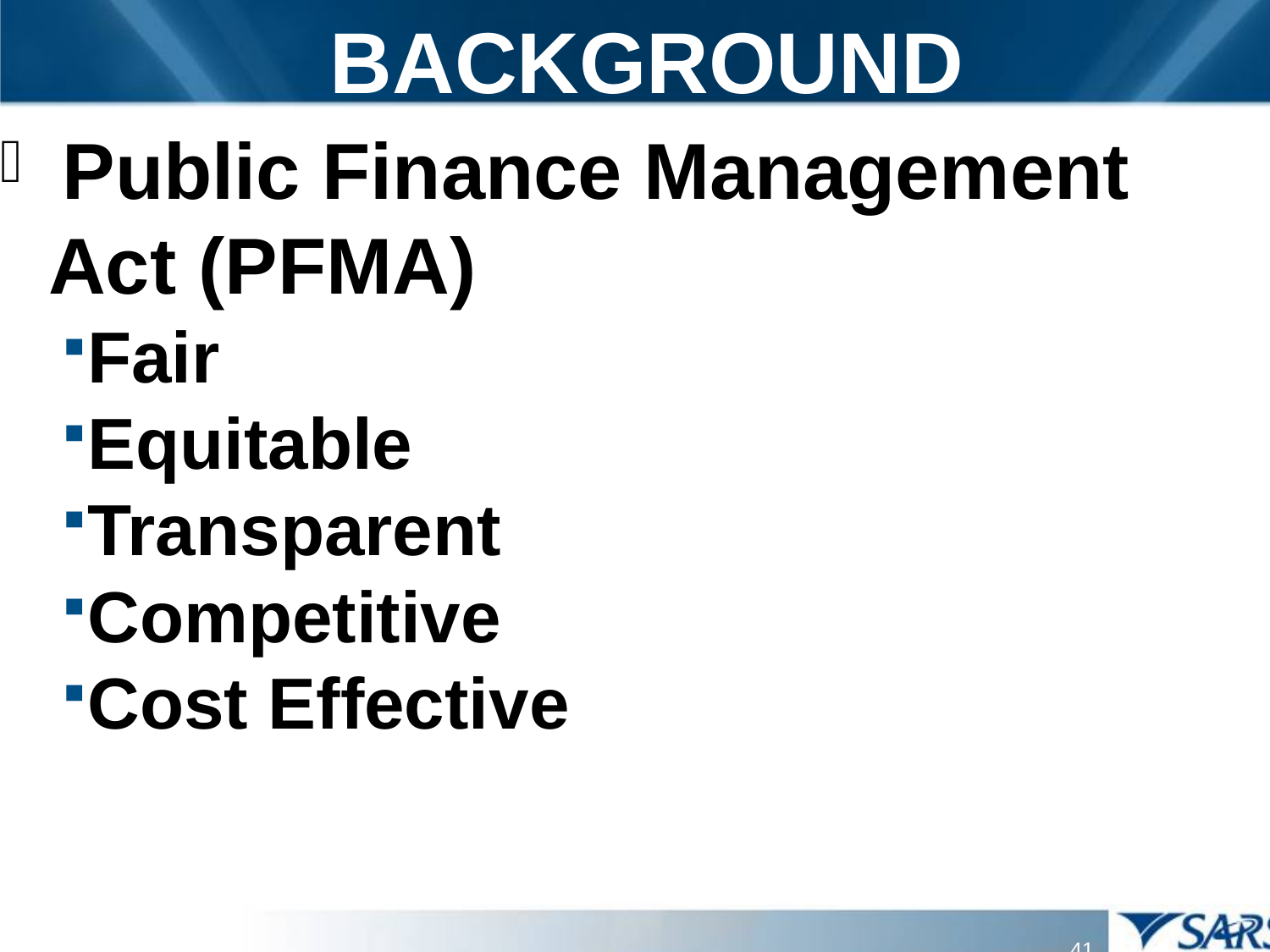

# BACKGROUND
 Public Finance Management Act (PFMA)
Fair
Equitable
Transparent
Competitive
Cost Effective

41